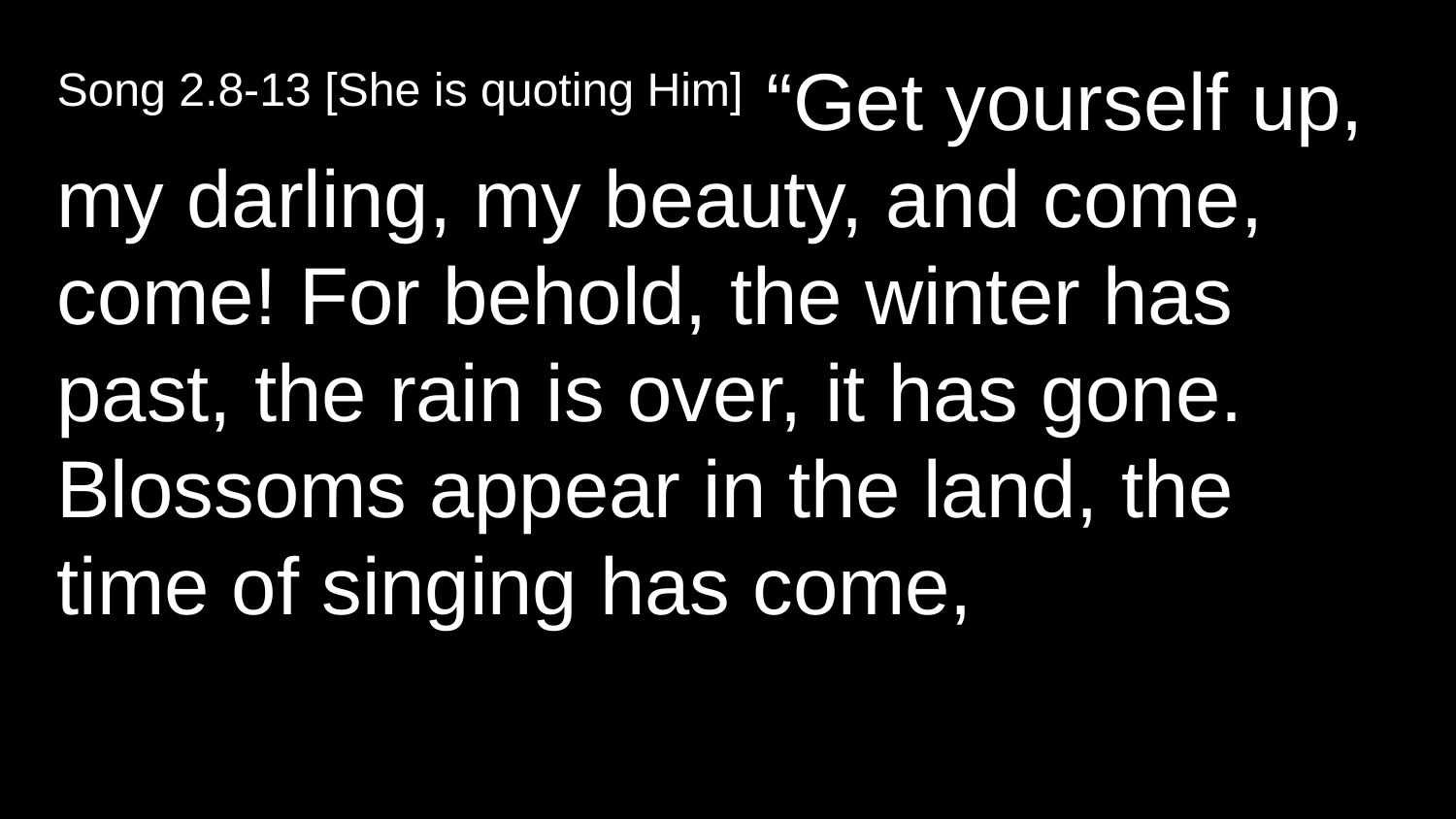

Song 2.8-13 [She is quoting Him] “Get yourself up, my darling, my beauty, and come, come! For behold, the winter has past, the rain is over, it has gone. Blossoms appear in the land, the time of singing has come,
1